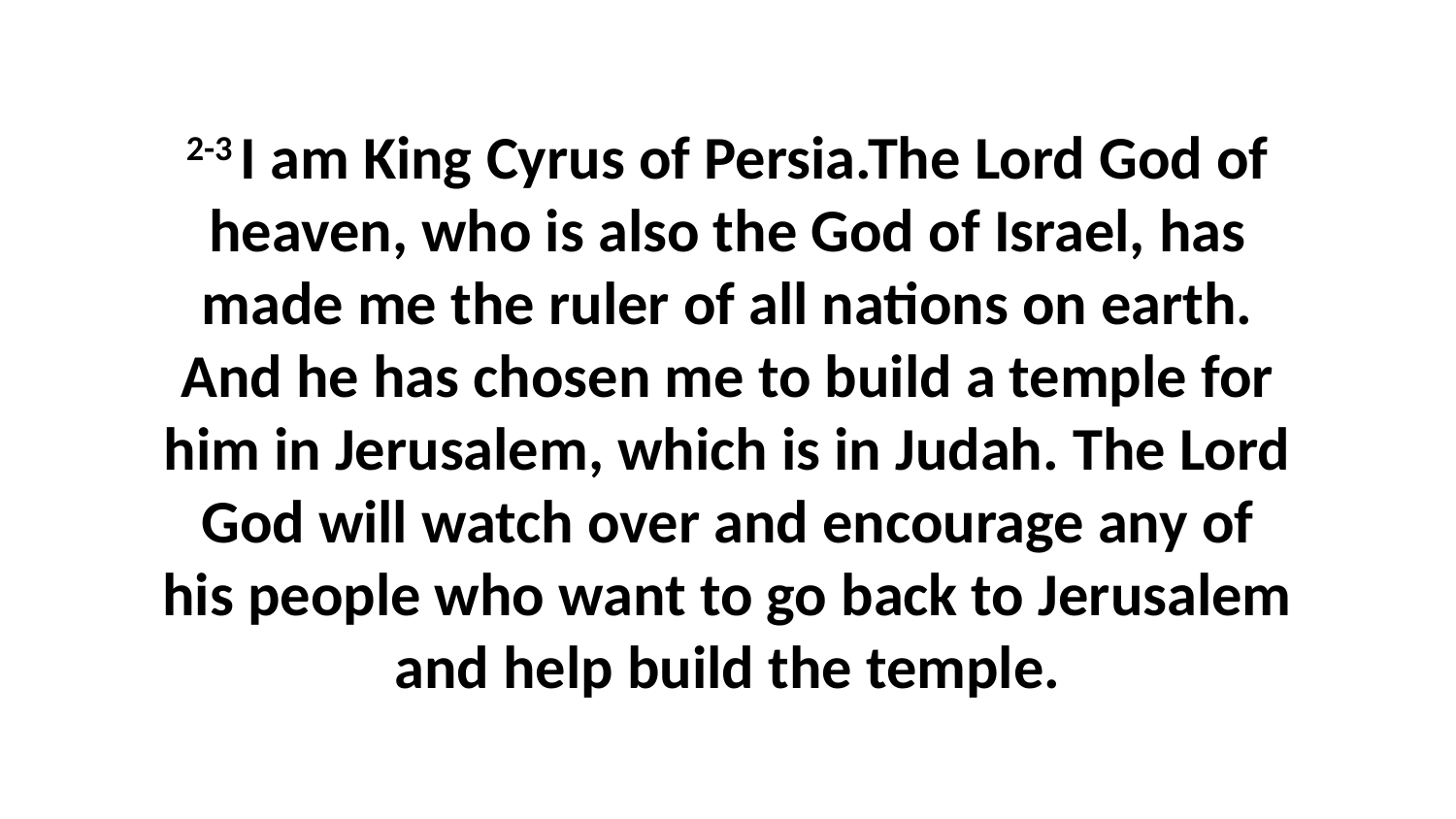

2-3 I am King Cyrus of Persia.The Lord God of heaven, who is also the God of Israel, has made me the ruler of all nations on earth. And he has chosen me to build a temple for him in Jerusalem, which is in Judah. The Lord God will watch over and encourage any of his people who want to go back to Jerusalem and help build the temple.